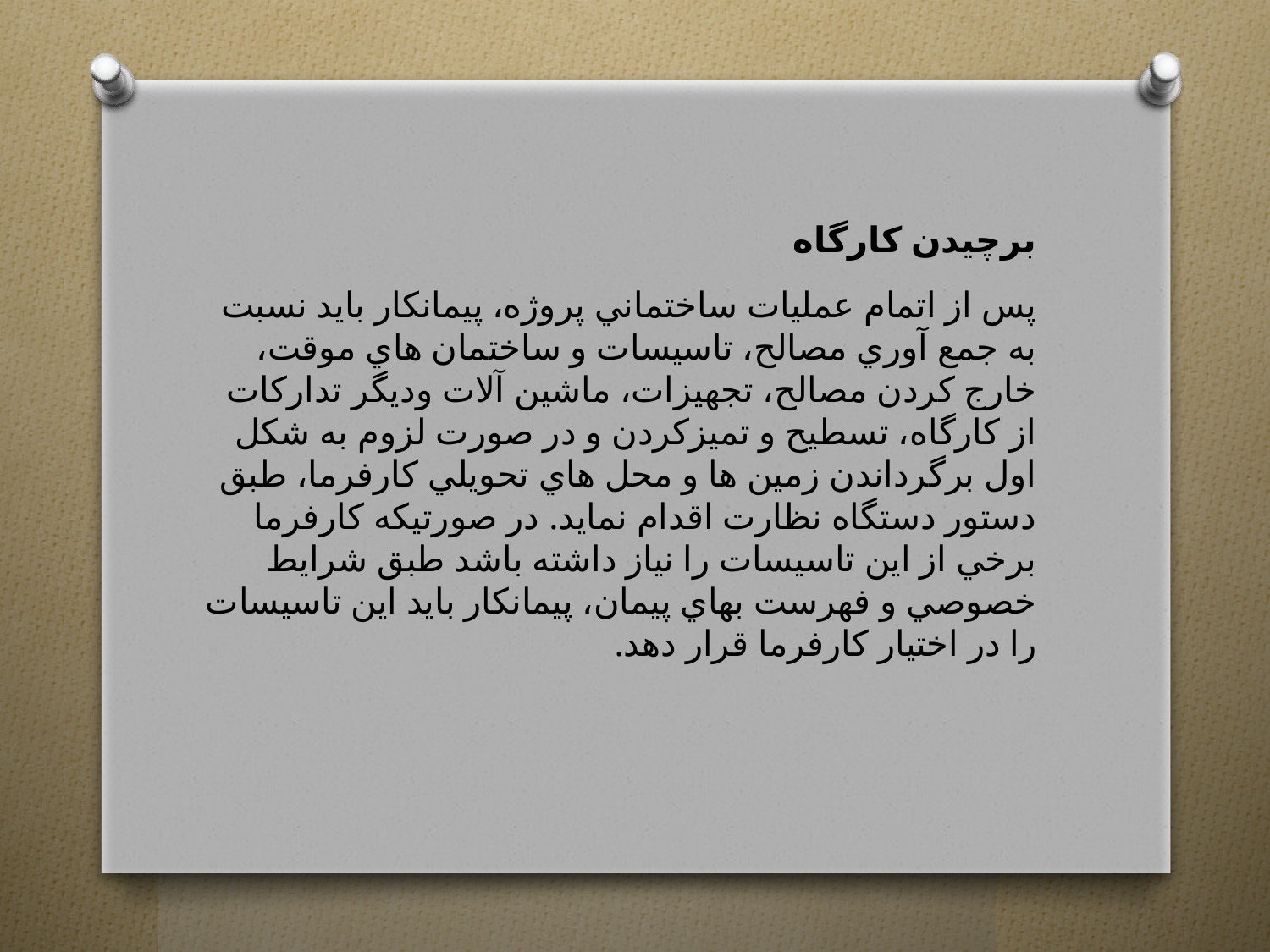

برچيدن كارگاه

پس از اتمام عمليات ساختماني پروژه، پيمانكار بايد نسبت به جمع آوري مصالح، تاسيسات و ساختمان هاي موقت، خارج كردن مصالح، تجهيزات، ماشين آلات وديگر تداركات از كارگاه، تسطيح و تميزكردن و در صورت لزوم به شكل اول برگرداندن زمين ها و محل هاي تحويلي كارفرما، طبق دستور دستگاه نظارت اقدام نمايد. در صورتيكه كارفرما برخي از اين تاسيسات را نياز داشته باشد طبق شرايط خصوصي و فهرست بهاي پيمان، پيمانكار بايد اين تاسيسات را در اختيار كارفرما قرار دهد.